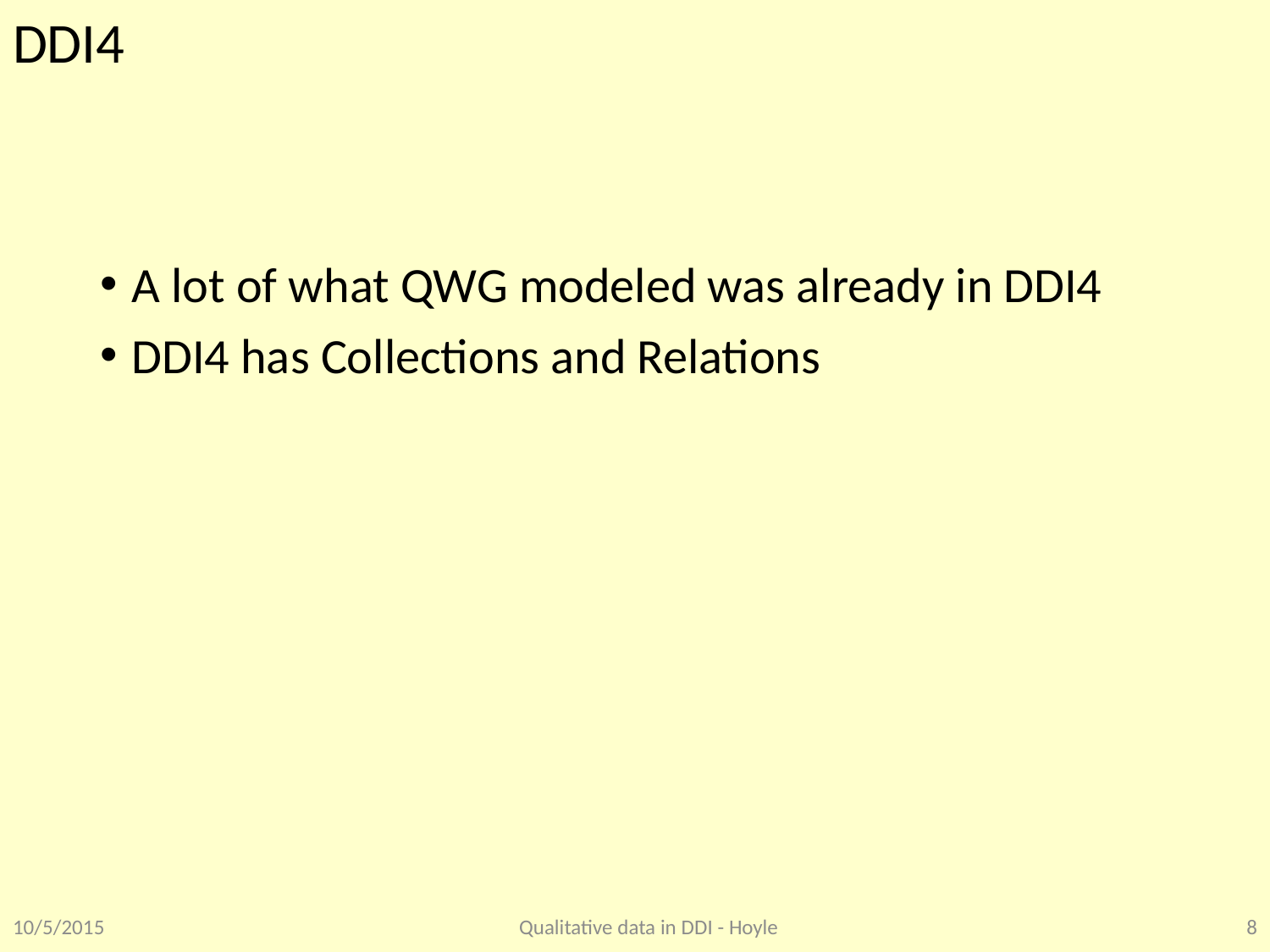

# DDI4
A lot of what QWG modeled was already in DDI4
DDI4 has Collections and Relations
10/5/2015
Qualitative data in DDI - Hoyle
8